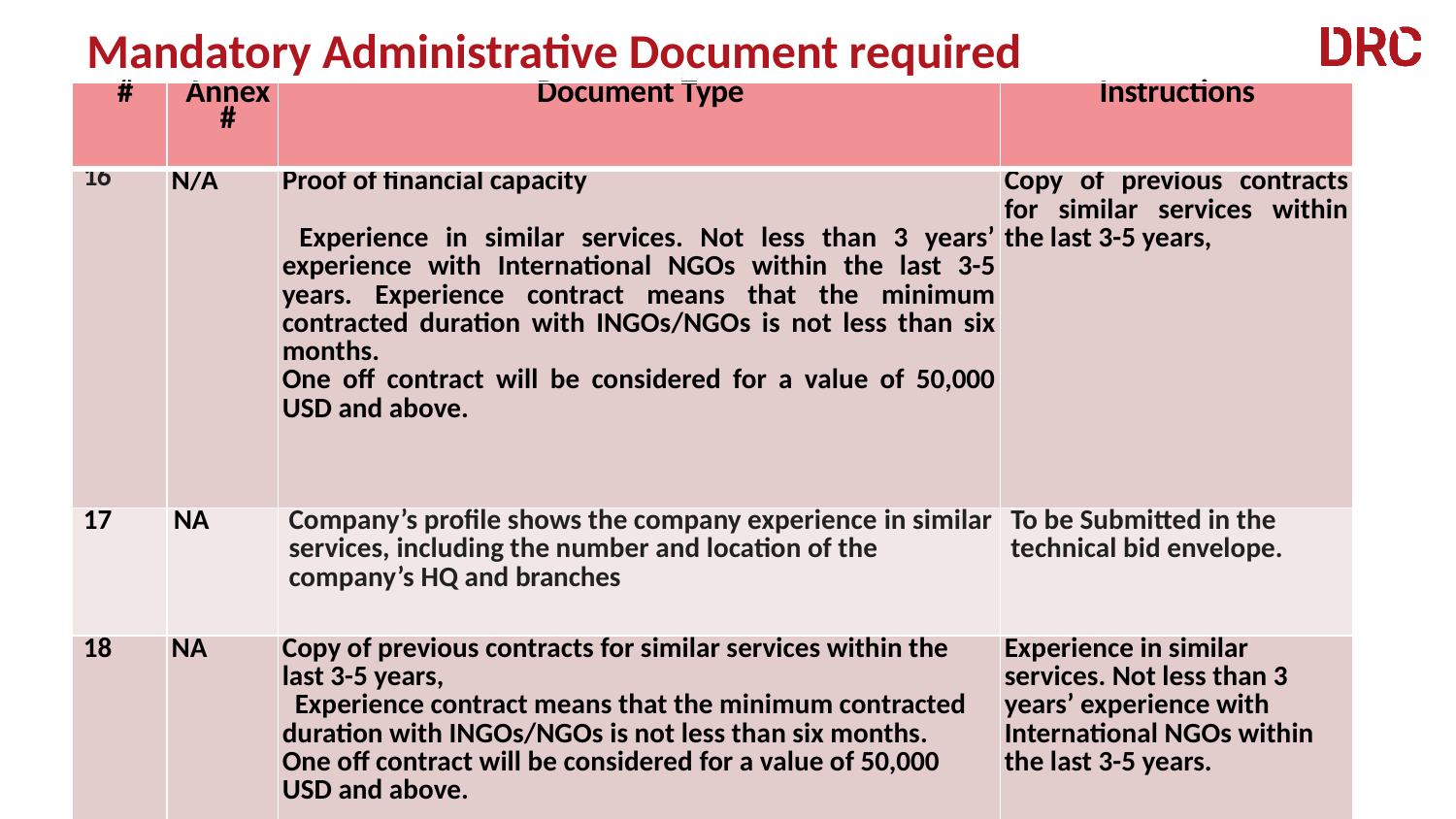

Mandatory Administrative Document required
| # | Annex # | Document Type | Instructions |
| --- | --- | --- | --- |
| 16 | N/A | Proof of financial capacity Experience in similar services. Not less than 3 years’ experience with International NGOs within the last 3-5 years. Experience contract means that the minimum contracted duration with INGOs/NGOs is not less than six months. One off contract will be considered for a value of 50,000 USD and above. | Copy of previous contracts for similar services within the last 3-5 years, |
| 17 | NA | Company’s profile shows the company experience in similar services, including the number and location of the company’s HQ and branches | To be Submitted in the technical bid envelope. |
| 18 | NA | Copy of previous contracts for similar services within the last 3-5 years, Experience contract means that the minimum contracted duration with INGOs/NGOs is not less than six months. One off contract will be considered for a value of 50,000 USD and above. | Experience in similar services. Not less than 3 years’ experience with International NGOs within the last 3-5 years. |